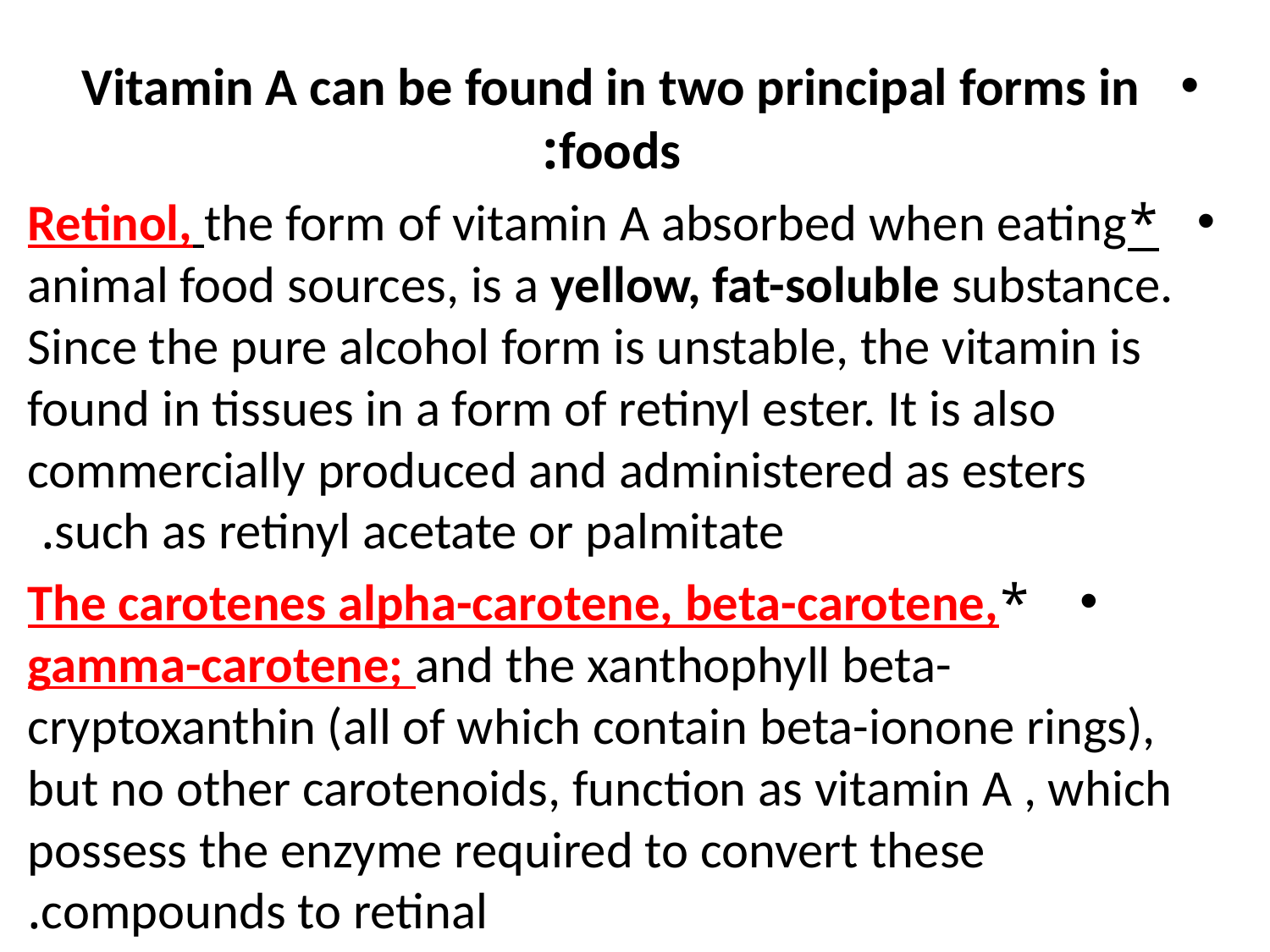

Vitamin A can be found in two principal forms in foods:
*Retinol, the form of vitamin A absorbed when eating animal food sources, is a yellow, fat-soluble substance. Since the pure alcohol form is unstable, the vitamin is found in tissues in a form of retinyl ester. It is also commercially produced and administered as esters such as retinyl acetate or palmitate.
*The carotenes alpha-carotene, beta-carotene, gamma-carotene; and the xanthophyll beta-cryptoxanthin (all of which contain beta-ionone rings), but no other carotenoids, function as vitamin A , which possess the enzyme required to convert these compounds to retinal.